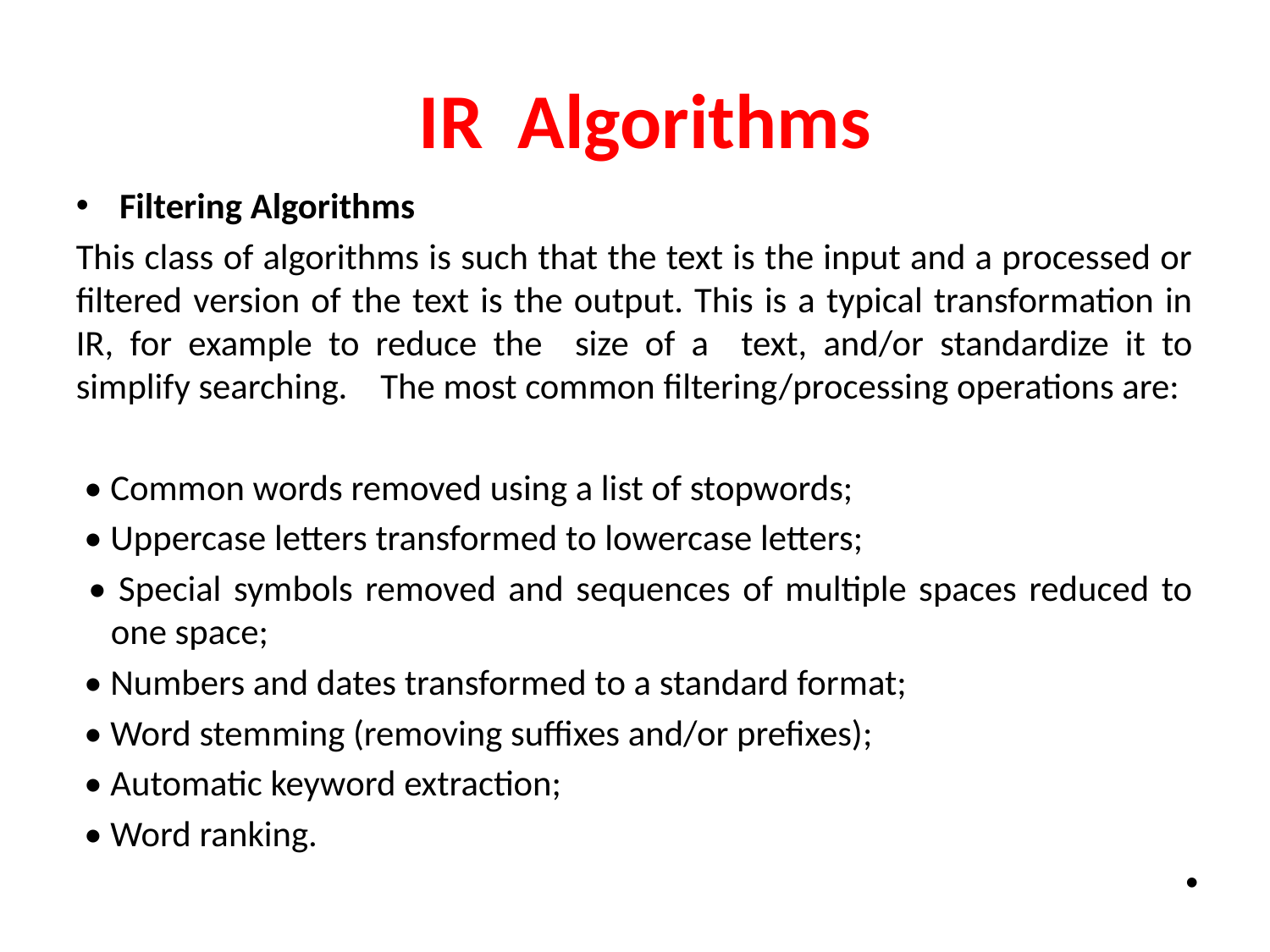

# IR  Algorithms
Filtering Algorithms
This class of algorithms is such that the text is the input and a processed or filtered version of the text is the output. This is a typical transformation in IR, for example to reduce the  size of a  text, and/or standardize it to simplify searching.    The most common filtering/processing operations are:

 • Common words removed using a list of stopwords;
 • Uppercase letters transformed to lowercase letters;
 • Special symbols removed and sequences of multiple spaces reduced to one space;
 • Numbers and dates transformed to a standard format;
 • Word stemming (removing suffixes and/or prefixes);
 • Automatic keyword extraction;
 • Word ranking.